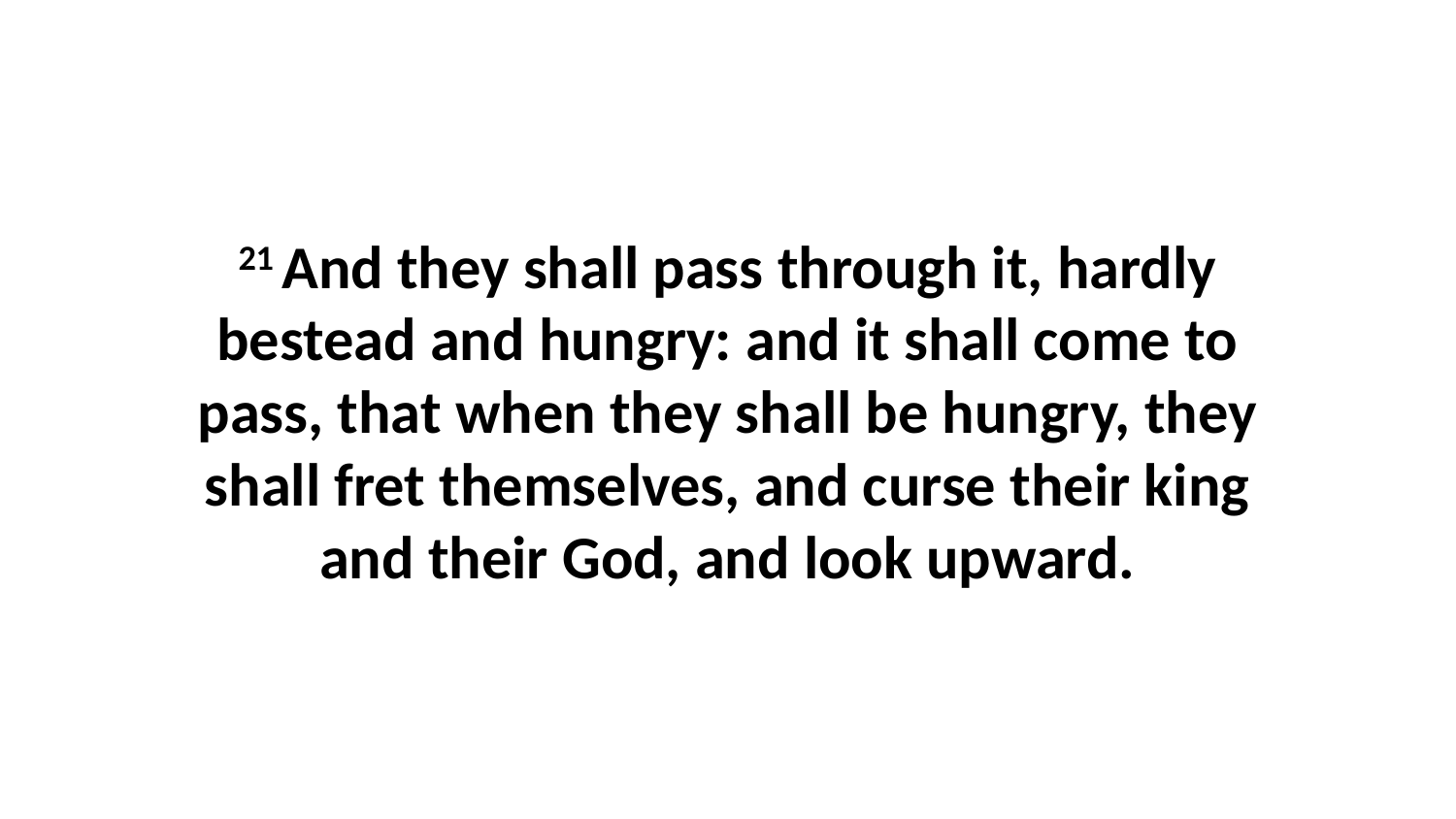

21 And they shall pass through it, hardly bestead and hungry: and it shall come to pass, that when they shall be hungry, they shall fret themselves, and curse their king and their God, and look upward.